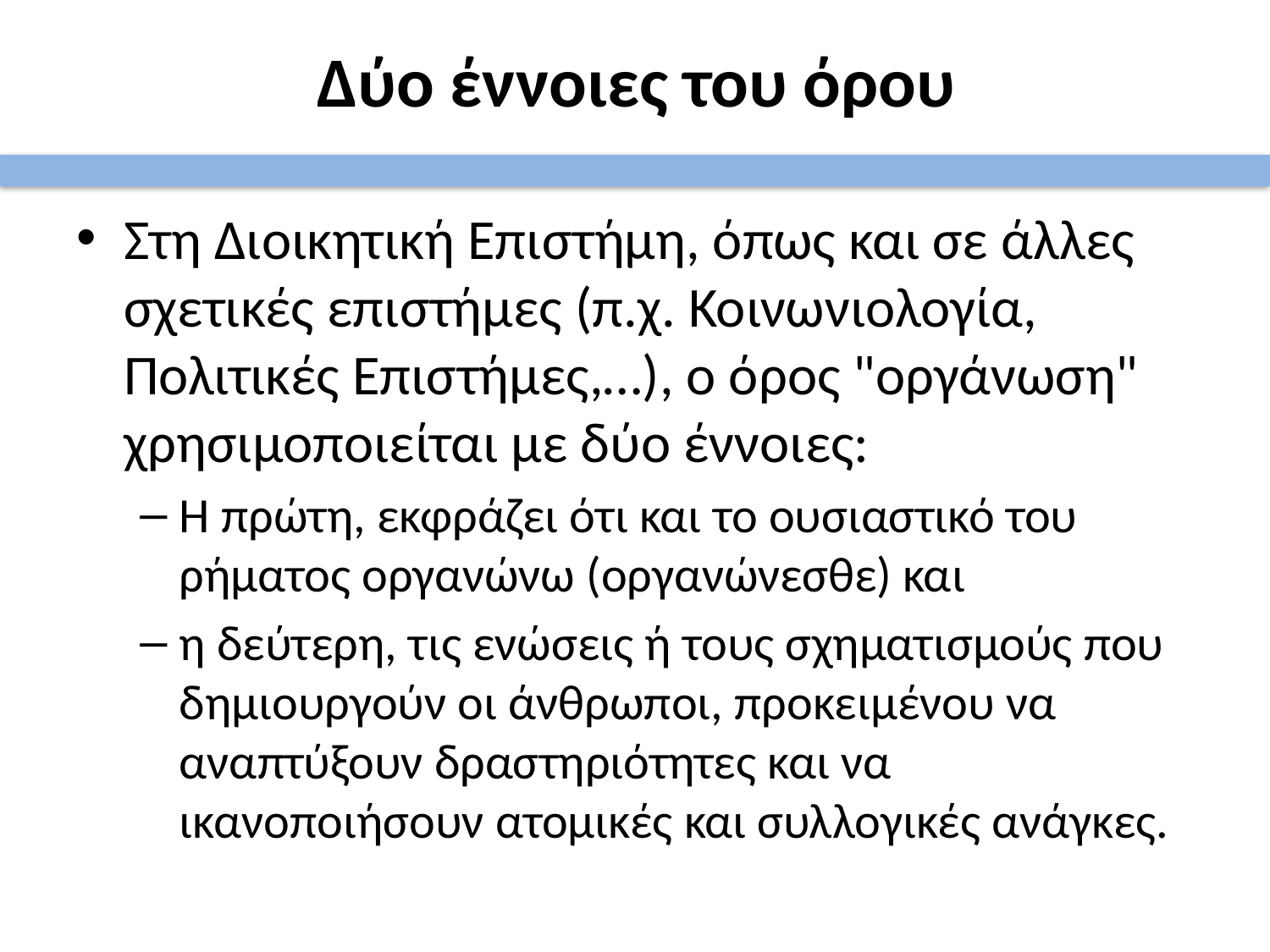

# Δύο έννοιες του όρου
Στη Διοικητική Επιστήμη, όπως και σε άλλες σχετικές επιστήμες (π.χ. Κοινωνιολογία, Πολιτικές Επιστήμες,…), ο όρος "οργάνωση" χρησιμοποιείται με δύο έννοιες:
Η πρώτη, εκφράζει ότι και το ουσιαστικό του ρήματος οργανώνω (οργανώνεσθε) και
η δεύτερη, τις ενώσεις ή τους σχηματισμούς που δημιουργούν οι άνθρωποι, προκειμένου να αναπτύξουν δραστηριότητες και να ικανοποιήσουν ατομικές και συλλογικές ανάγκες.